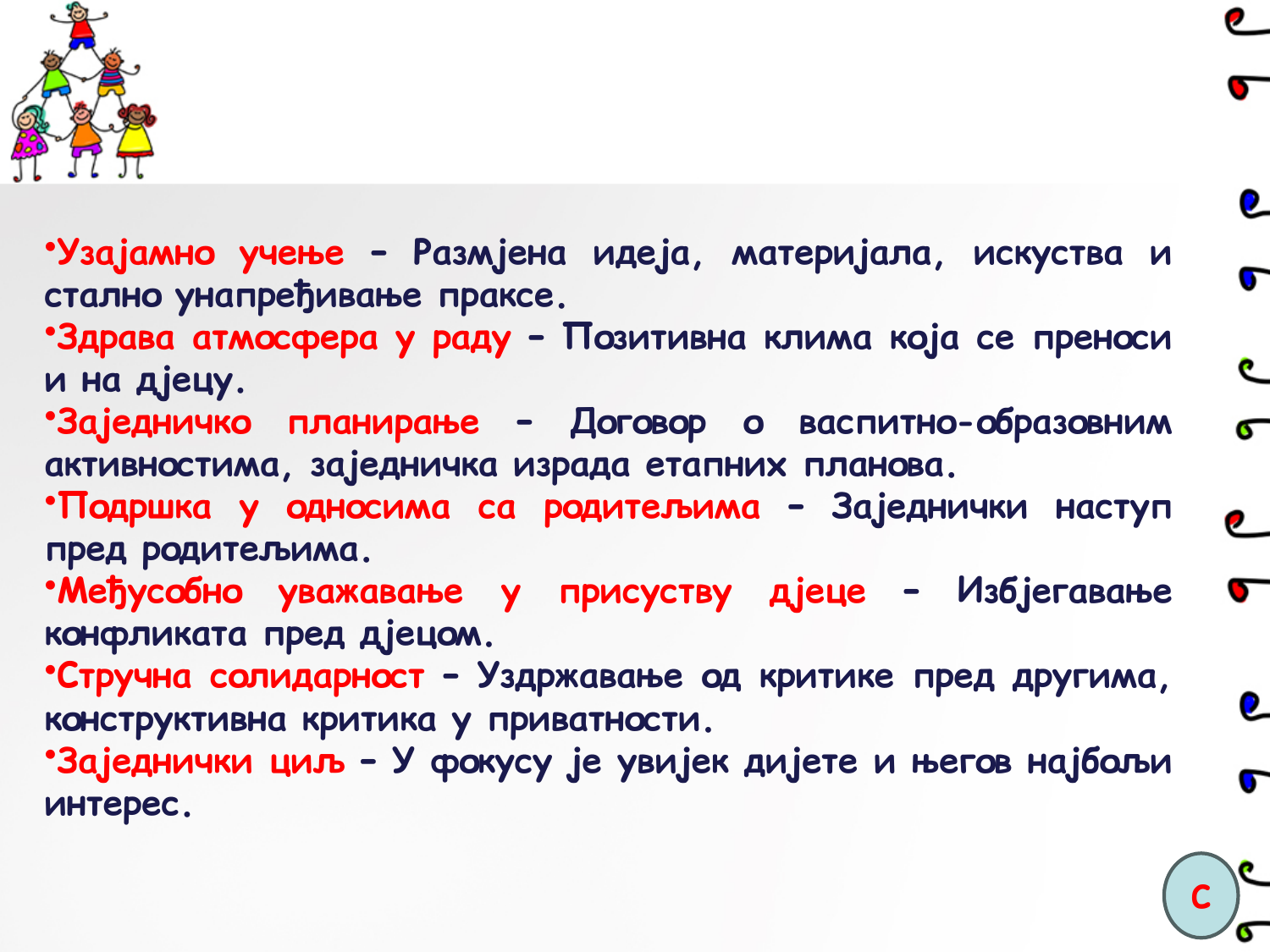

Узајамно учење – Размјена идеја, материјала, искуства и стално унапређивање праксе.
Здрава атмосфера у раду – Позитивна клима која се преноси и на дјецу.
Заједничко планирање – Договор о васпитно-образовним активностима, заједничка израда етапних планова.
Подршка у односима са родитељима – Заједнички наступ пред родитељима.
Међусобно уважавање у присуству дјеце – Избјегавање конфликата пред дјецом.
Стручна солидарност – Уздржавање од критике пред другима, конструктивна критика у приватности.
Заједнички циљ – У фокусу је увијек дијете и његов најбољи интерес.
С